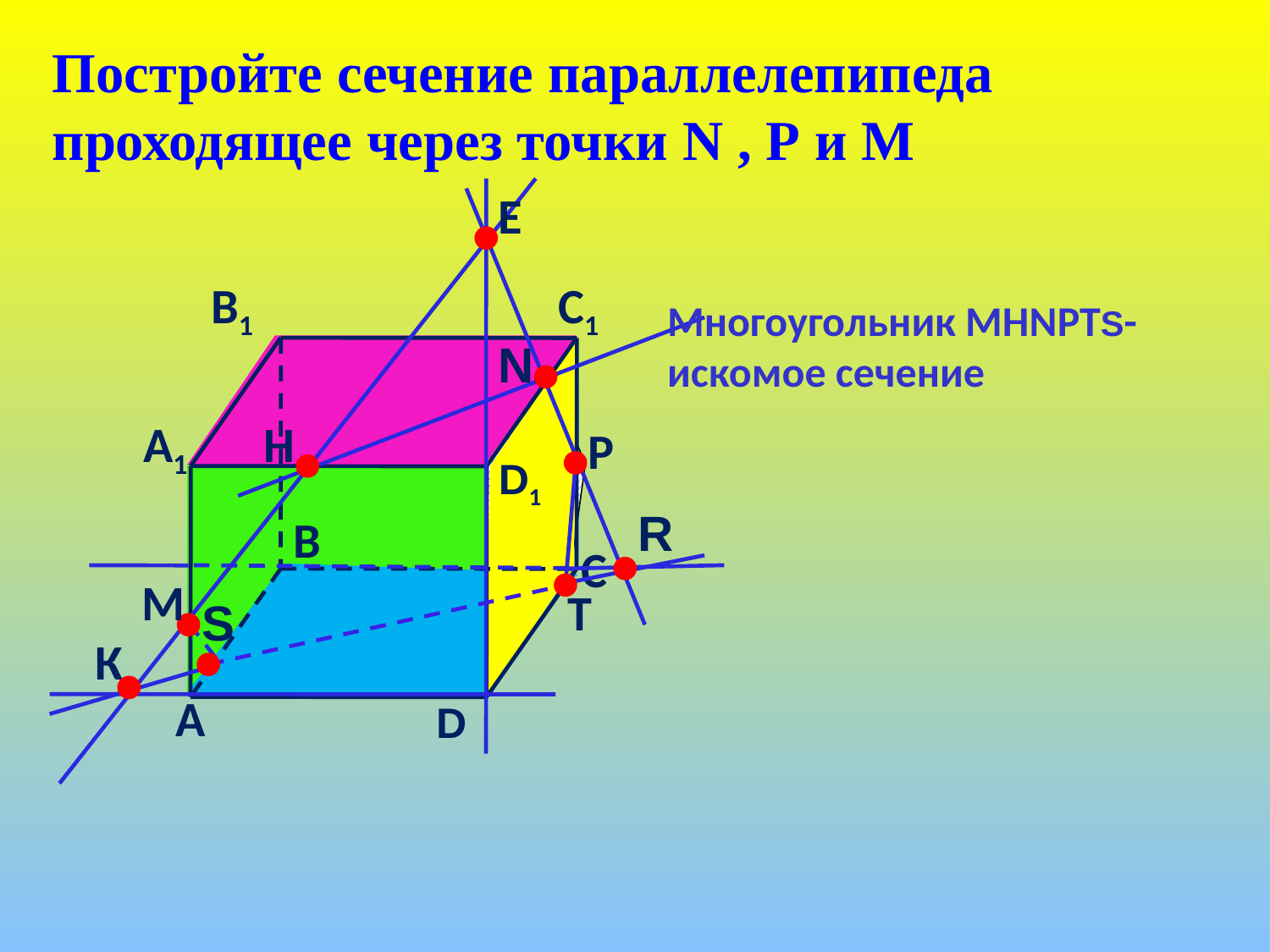

Постройте сечение параллелепипеда проходящее через точки N , Р и М
Е

В1
А1
D1
В
С
А
D
С1
Многоугольник МНNРТS- искомое сечение
N

Н

Р

R

М

Т

S

К